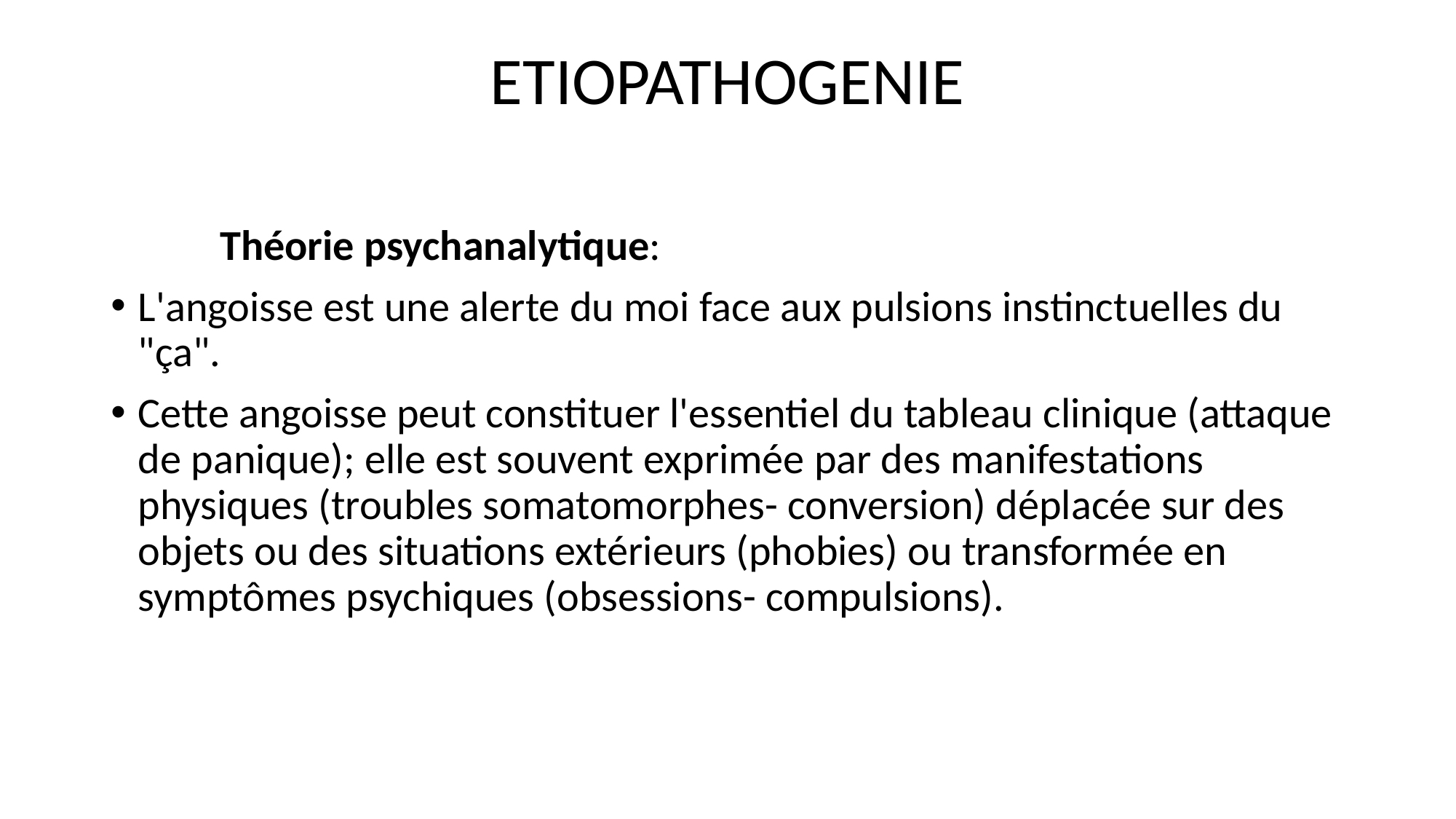

# ETIOPATHOGENIE
	Théorie psychanalytique:
L'angoisse est une alerte du moi face aux pulsions instinctuelles du "ça".
Cette angoisse peut constituer l'essentiel du tableau clinique (attaque de panique); elle est souvent exprimée par des manifestations physiques (troubles somatomorphes- conversion) déplacée sur des objets ou des situations extérieurs (phobies) ou transformée en symptômes psychiques (obsessions- compulsions).